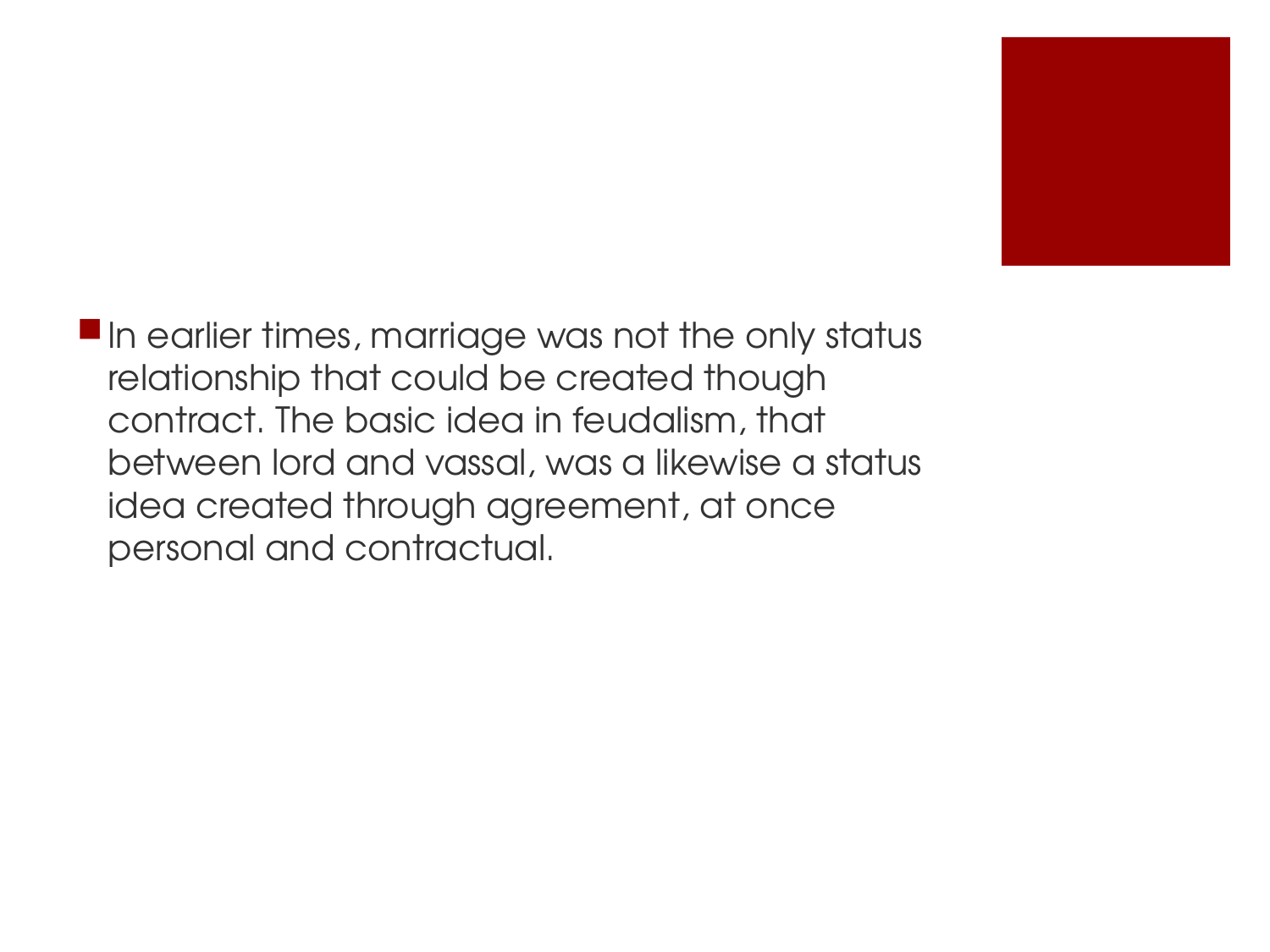

#
In earlier times, marriage was not the only status relationship that could be created though contract. The basic idea in feudalism, that between lord and vassal, was a likewise a status idea created through agreement, at once personal and contractual.